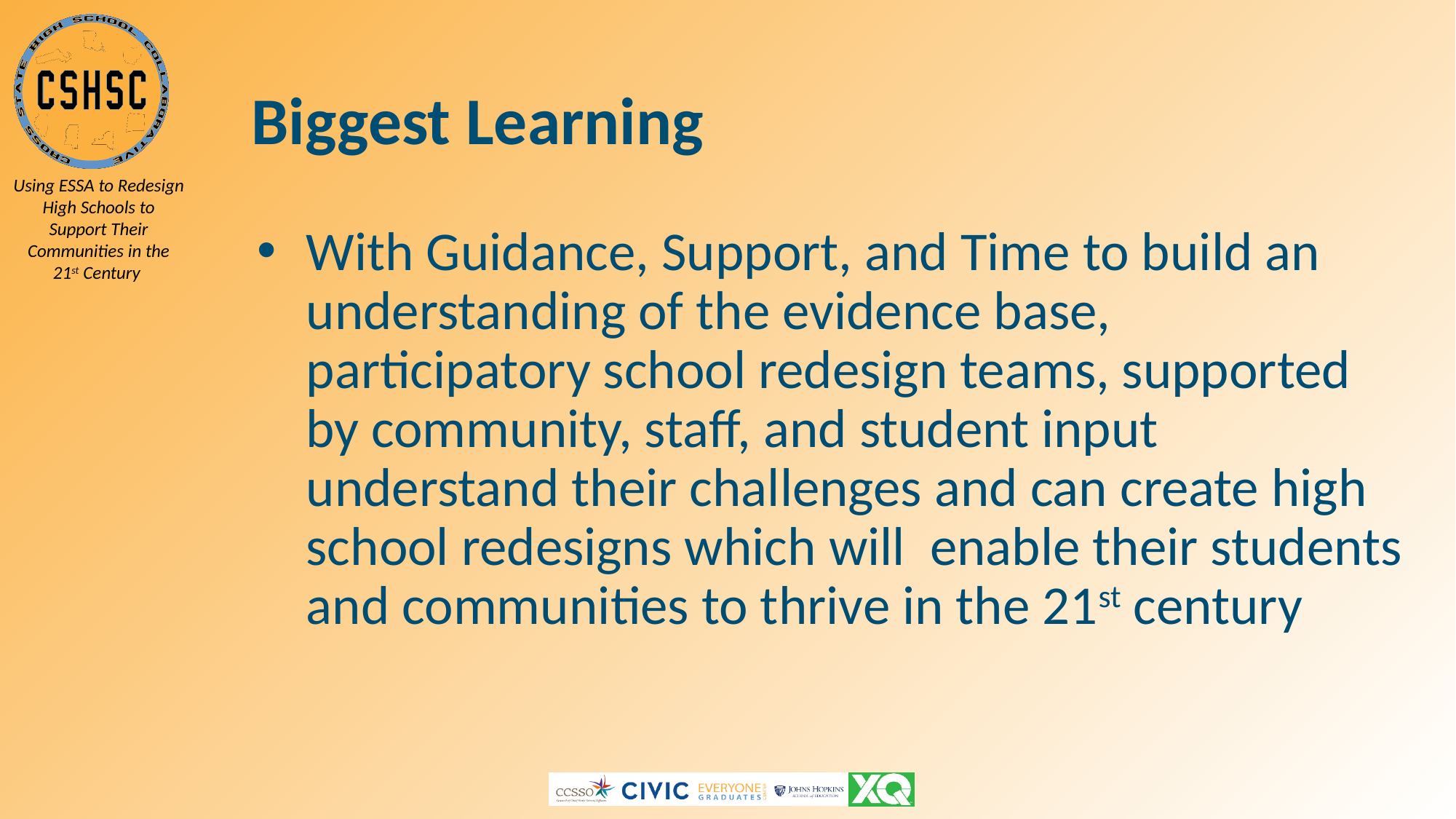

# Biggest Learning
With Guidance, Support, and Time to build an understanding of the evidence base,  participatory school redesign teams, supported by community, staff, and student input understand their challenges and can create high school redesigns which will  enable their students and communities to thrive in the 21st century